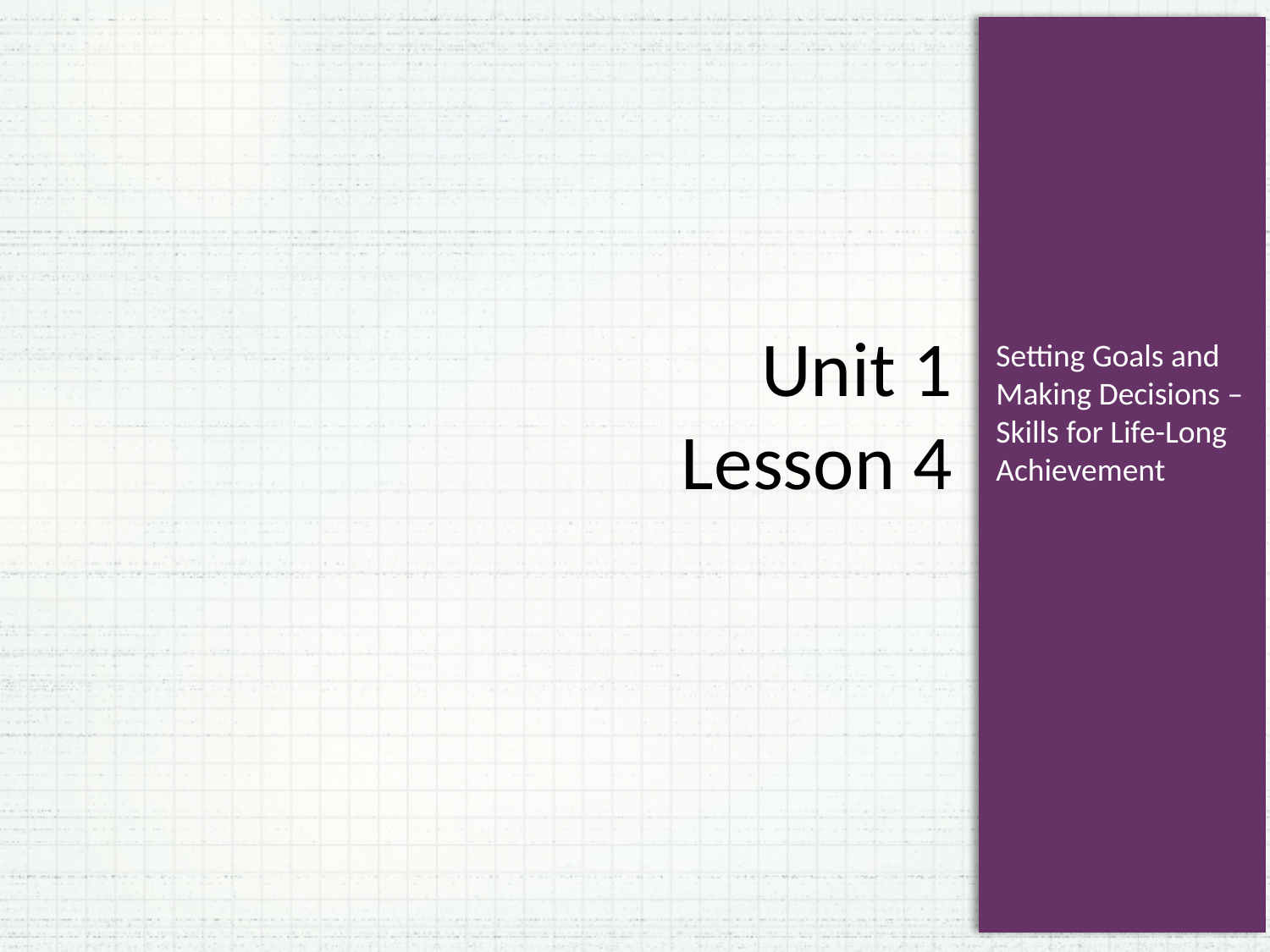

Unit 1
Lesson 4
Setting Goals and Making Decisions – Skills for Life-Long Achievement